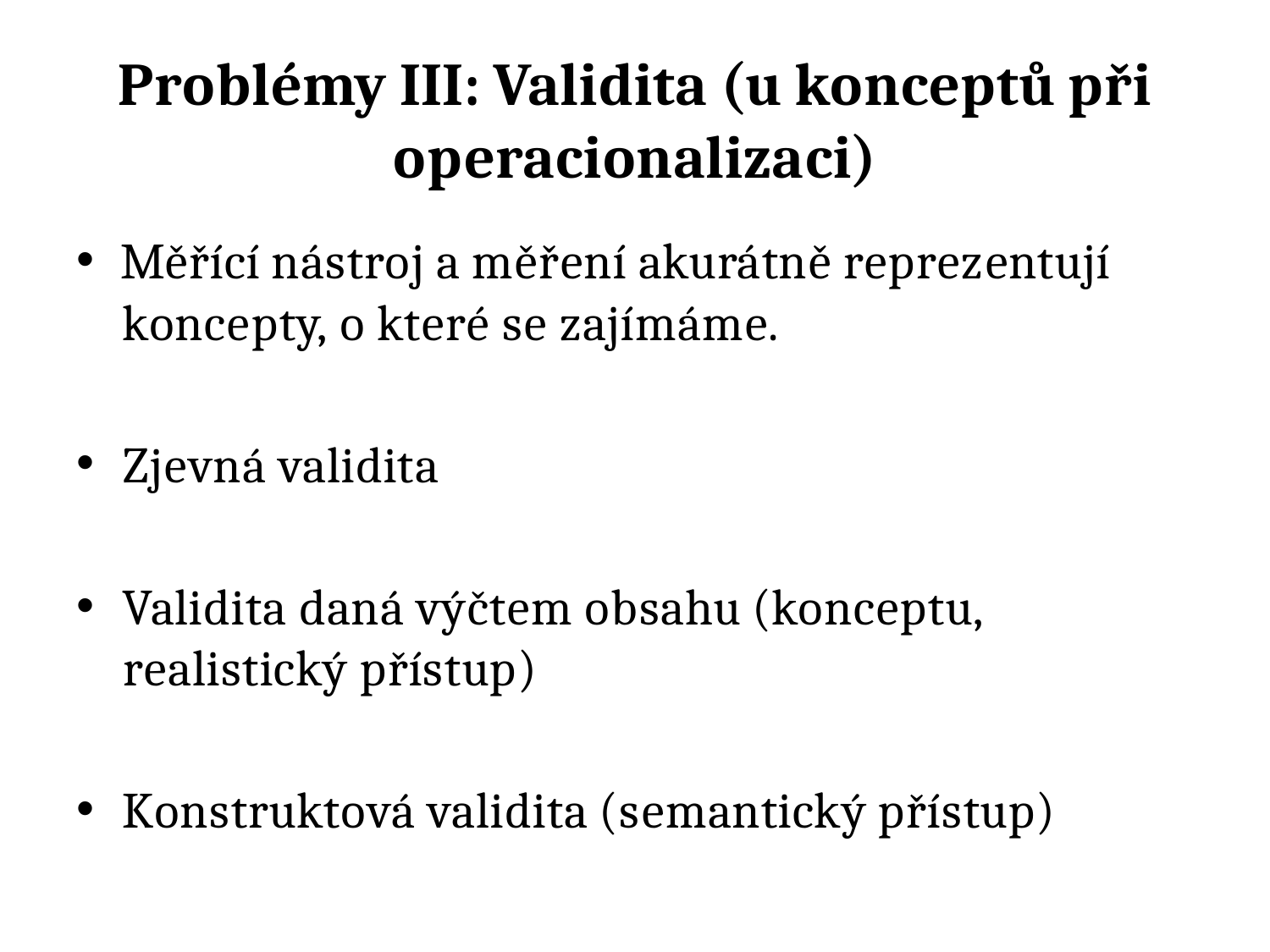

# Problémy III: Validita (u konceptů při operacionalizaci)
Měřící nástroj a měření akurátně reprezentují koncepty, o které se zajímáme.

Zjevná validita

Validita daná výčtem obsahu (konceptu, realistický přístup)

Konstruktová validita (semantický přístup)